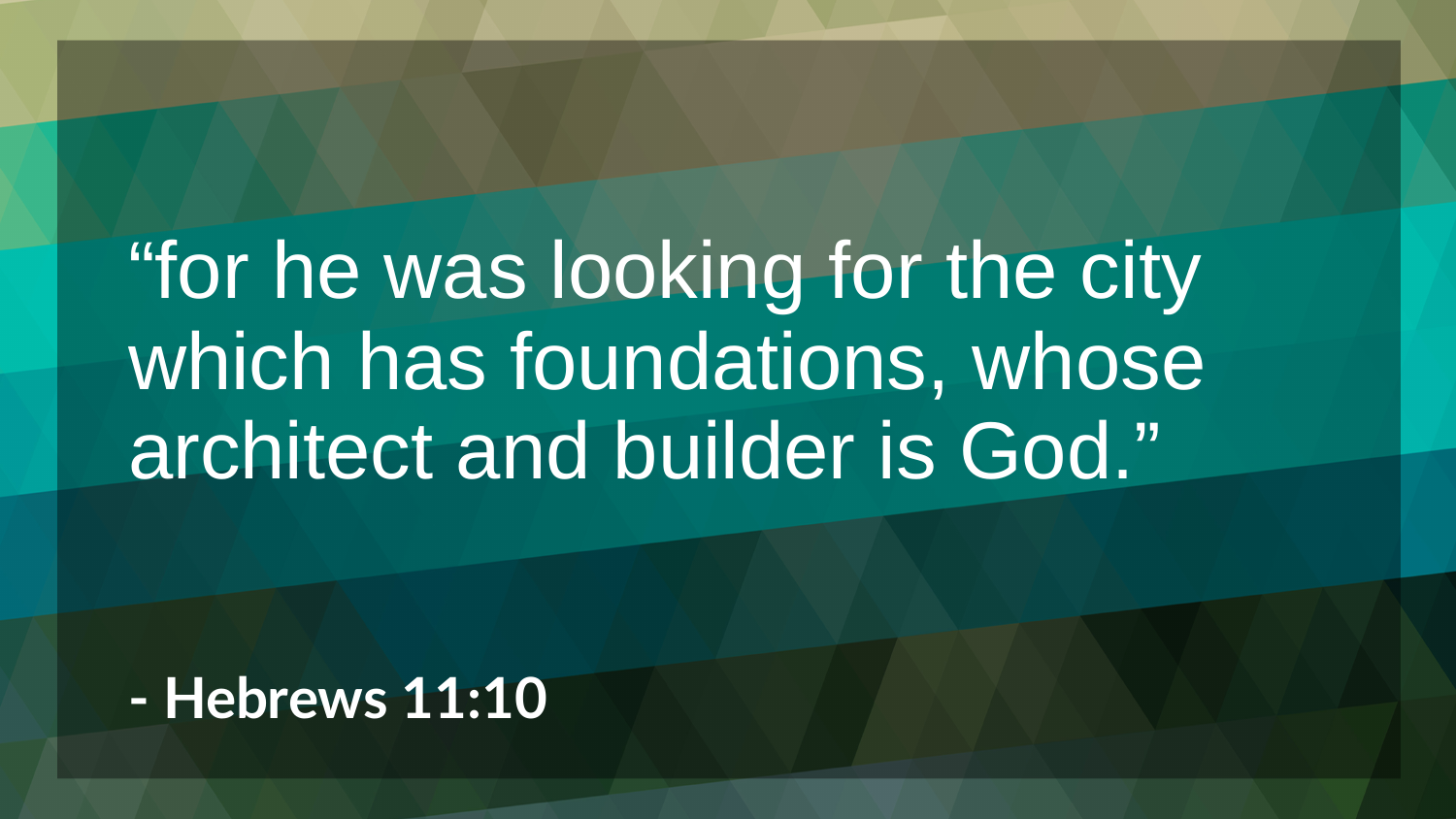

“for he was looking for the city which has foundations, whose architect and builder is God.”
- Hebrews 11:10